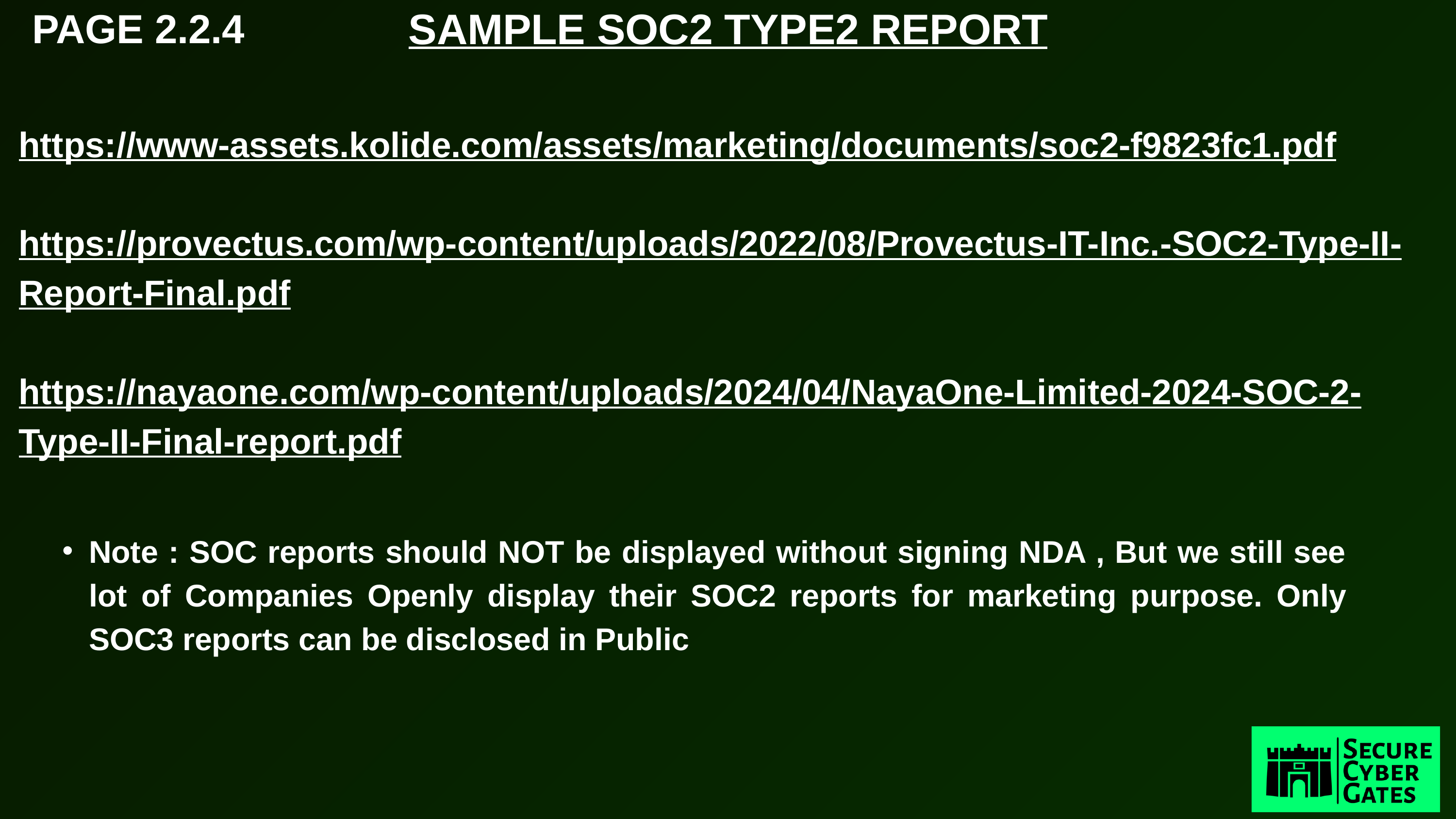

SAMPLE SOC2 TYPE2 REPORT
PAGE 2.2.4
https://www-assets.kolide.com/assets/marketing/documents/soc2-f9823fc1.pdf

https://provectus.com/wp-content/uploads/2022/08/Provectus-IT-Inc.-SOC2-Type-II-Report-Final.pdf

https://nayaone.com/wp-content/uploads/2024/04/NayaOne-Limited-2024-SOC-2-Type-II-Final-report.pdf

Note : SOC reports should NOT be displayed without signing NDA , But we still see lot of Companies Openly display their SOC2 reports for marketing purpose. Only SOC3 reports can be disclosed in Public